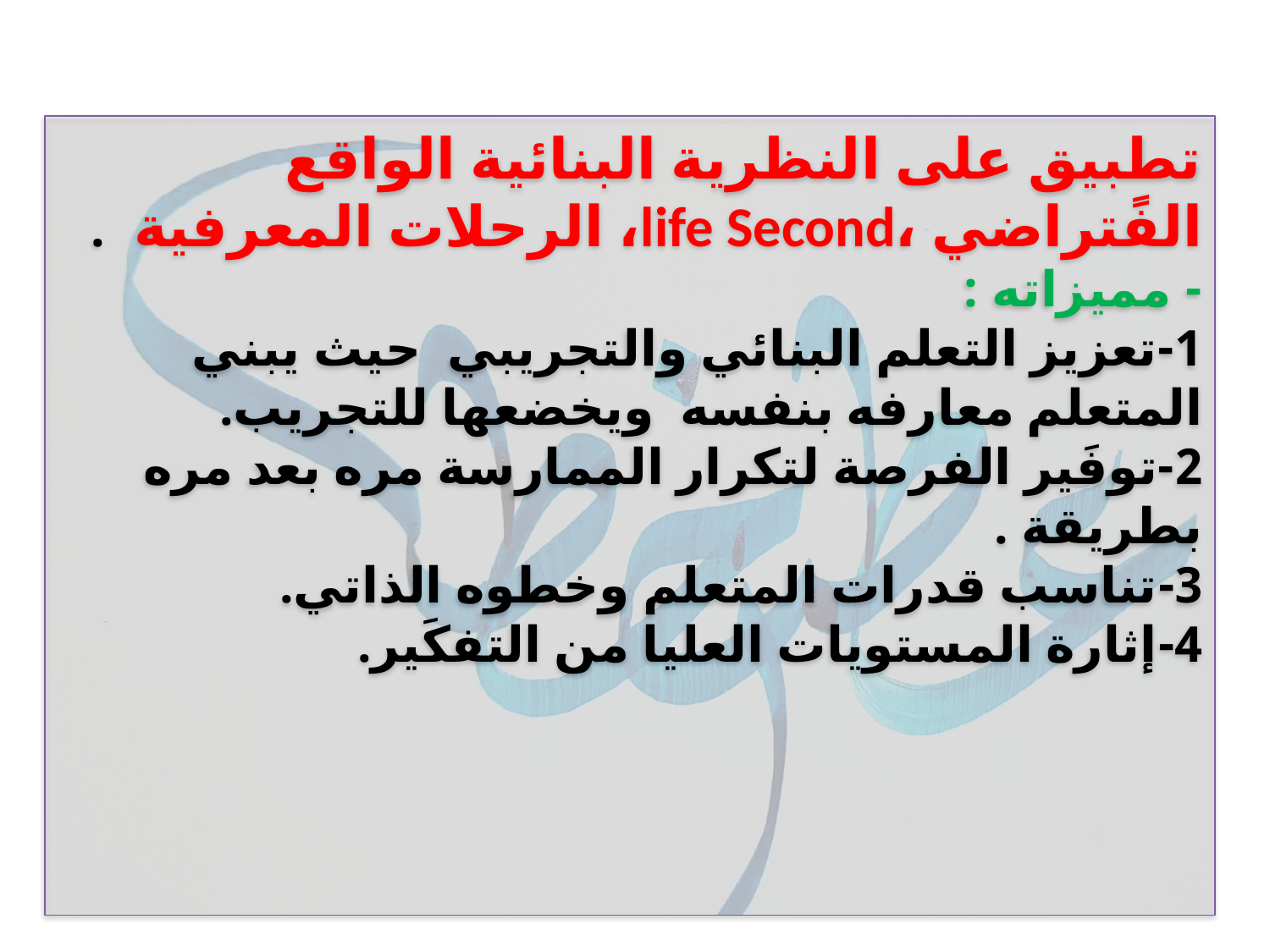

تطبيق على النظرية البنائية الواقع الفًتراضي ،life Second، الرحلات المعرفية  .
- مميزاته :
1-تعزيز التعلم البنائي والتجريبي  حيث يبني المتعلم معارفه بنفسه  ويخضعها للتجريب.
2-توفَير الفرصة لتكرار الممارسة مره بعد مره بطريقة .
3-تناسب قدرات المتعلم وخطوه الذاتي.
4-إثارة المستويات العليا من التفكَير.